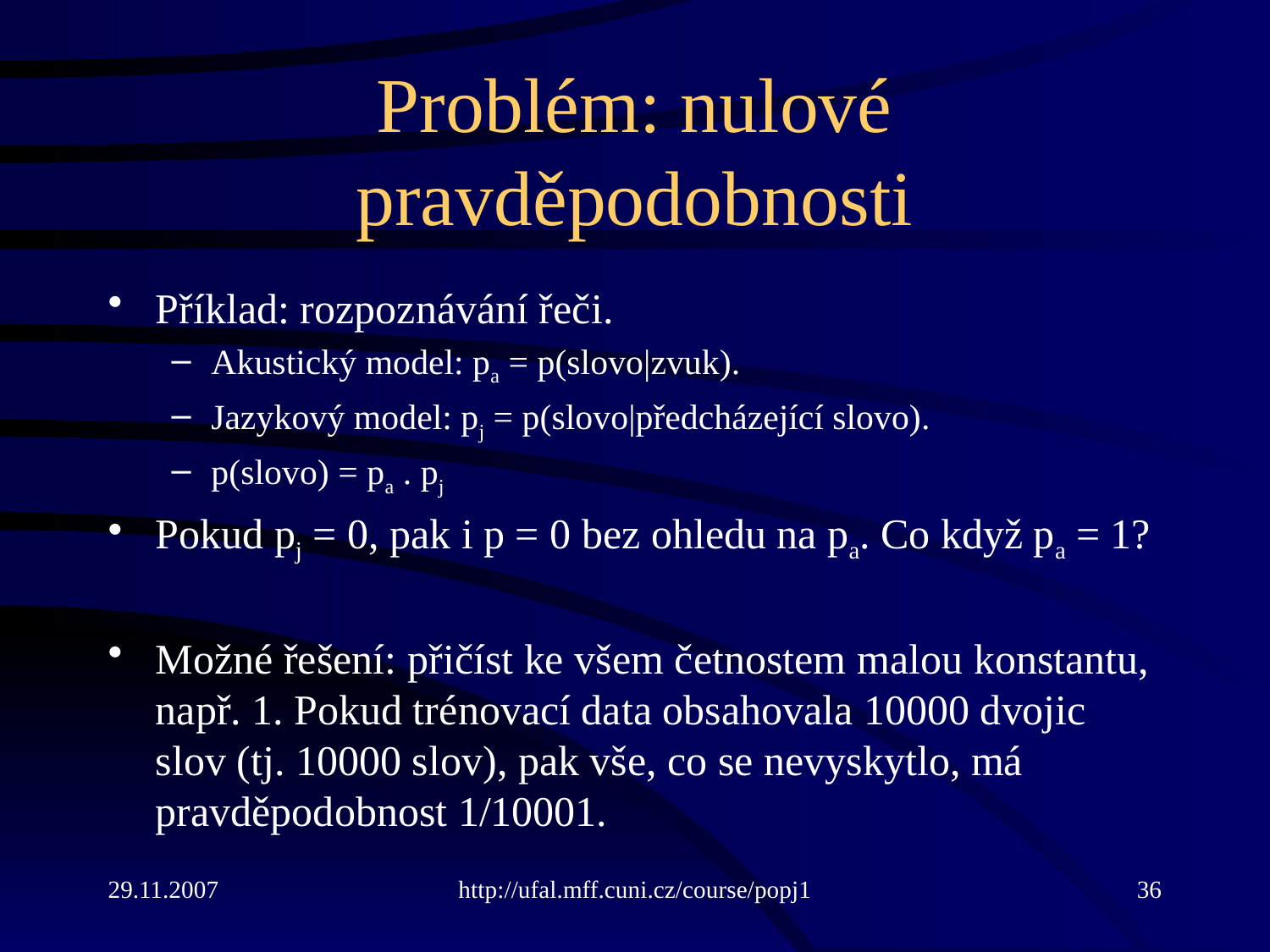

# Problém: nulové pravděpodobnosti
Příklad: rozpoznávání řeči.
Akustický model: pa = p(slovo|zvuk).
Jazykový model: pj = p(slovo|předcházející slovo).
p(slovo) = pa . pj
Pokud pj = 0, pak i p = 0 bez ohledu na pa. Co když pa = 1?

Možné řešení: přičíst ke všem četnostem malou konstantu, např. 1. Pokud trénovací data obsahovala 10000 dvojic slov (tj. 10000 slov), pak vše, co se nevyskytlo, má pravděpodobnost 1/10001.
29.11.2007
http://ufal.mff.cuni.cz/course/popj1
36